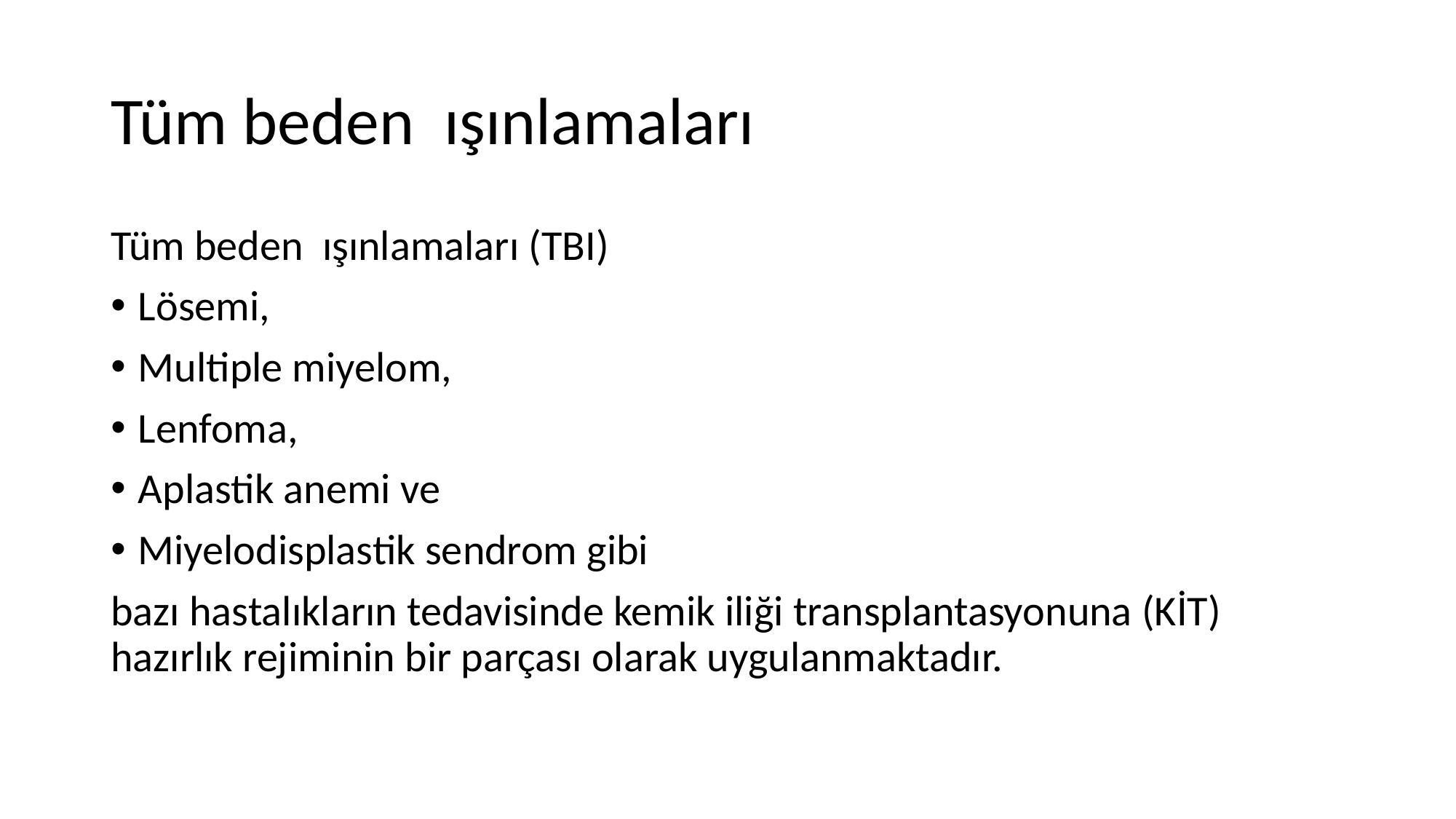

# Tüm beden  ışınlamaları
Tüm beden  ışınlamaları (TBI)
Lösemi,
Multiple miyelom,
Lenfoma,
Aplastik anemi ve
Miyelodisplastik sendrom gibi
bazı hastalıkların tedavisinde kemik iliği transplantasyonuna (KİT) hazırlık rejiminin bir parçası olarak uygulanmaktadır.